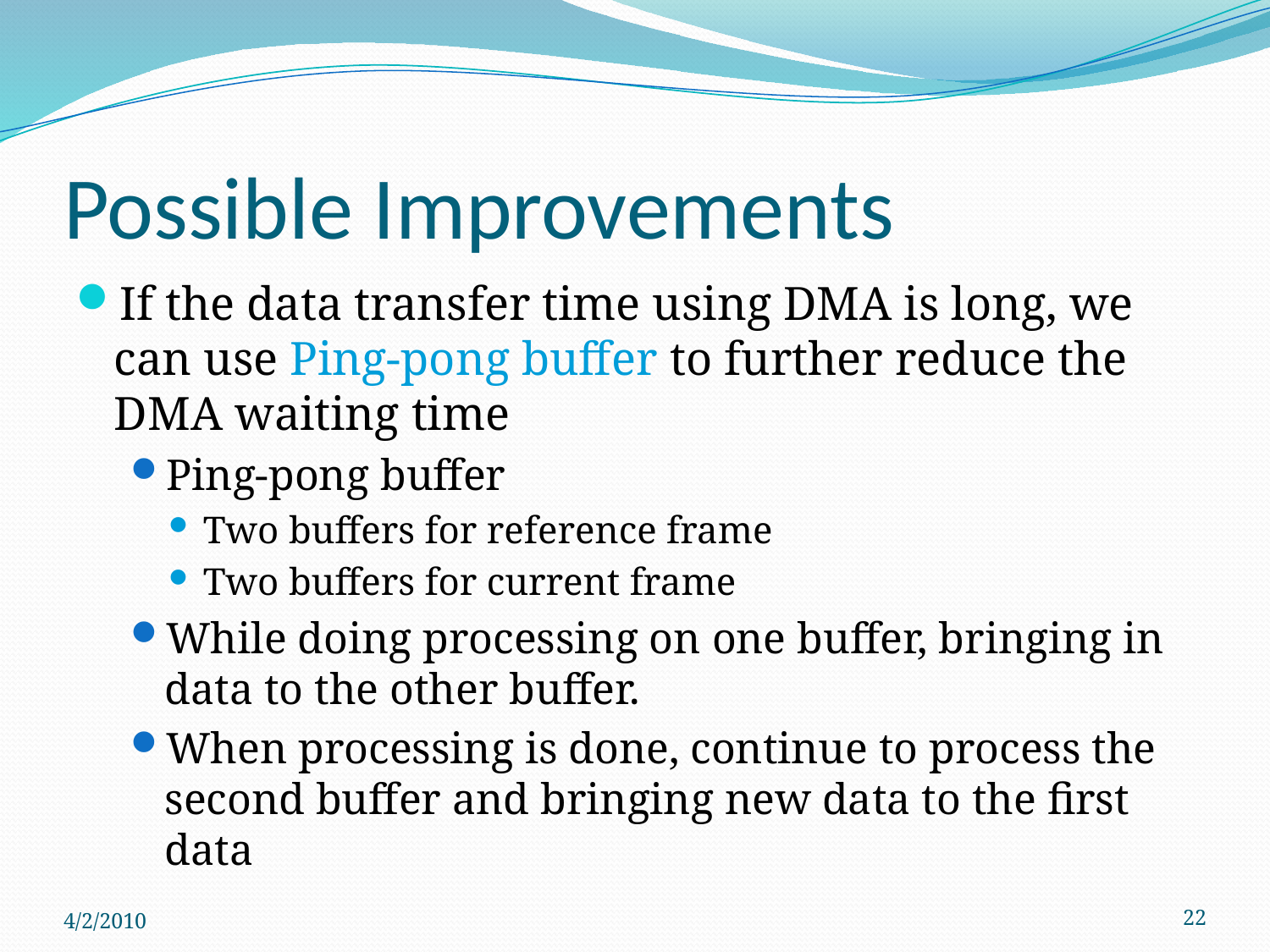

# Possible Improvements
If the data transfer time using DMA is long, we can use Ping-pong buffer to further reduce the DMA waiting time
Ping-pong buffer
Two buffers for reference frame
Two buffers for current frame
While doing processing on one buffer, bringing in data to the other buffer.
When processing is done, continue to process the second buffer and bringing new data to the first data
4/2/2010
22